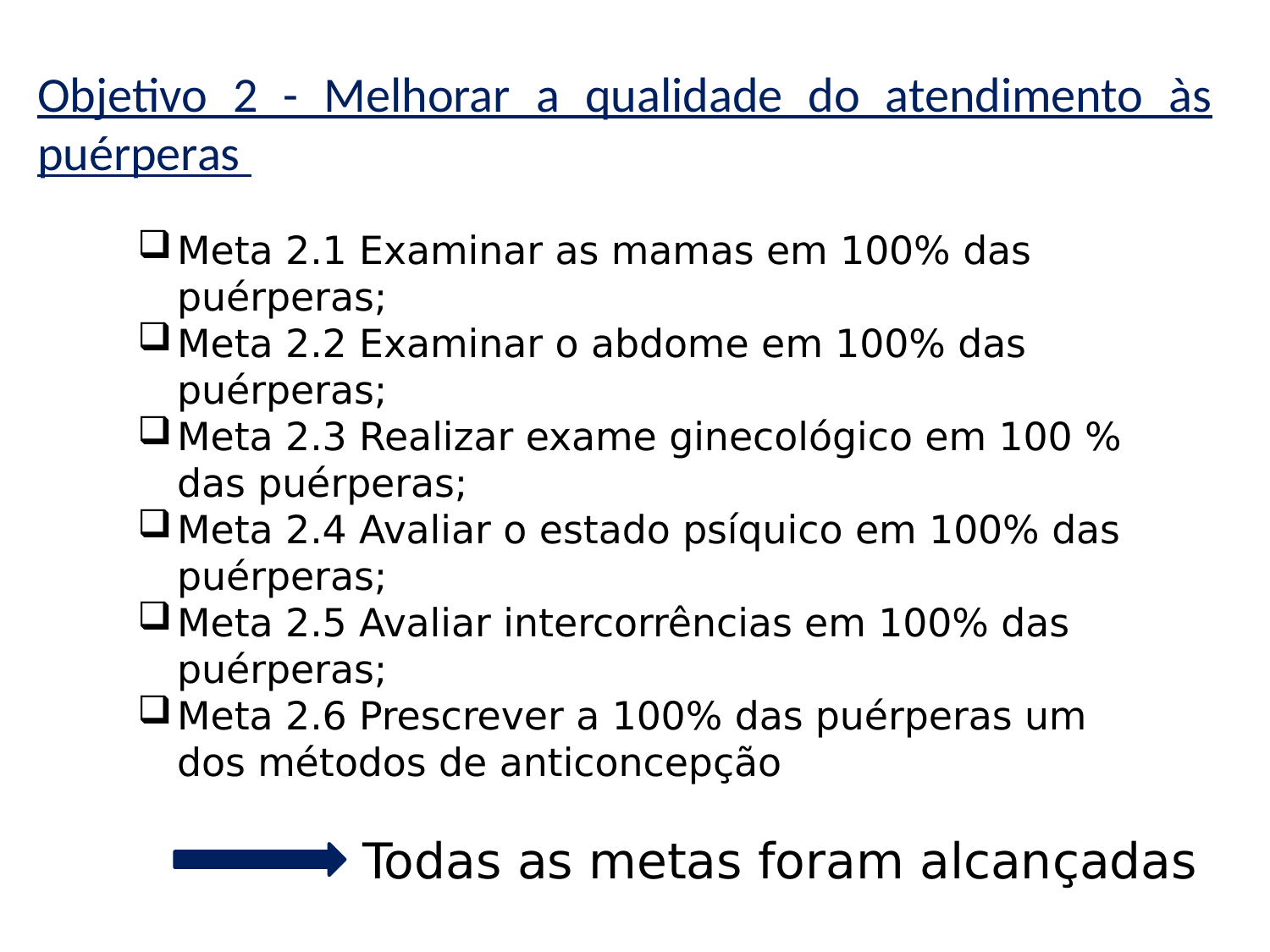

Objetivo 2 - Melhorar a qualidade do atendimento às puérperas
Meta 2.1 Examinar as mamas em 100% das puérperas;
Meta 2.2 Examinar o abdome em 100% das puérperas;
Meta 2.3 Realizar exame ginecológico em 100 % das puérperas;
Meta 2.4 Avaliar o estado psíquico em 100% das puérperas;
Meta 2.5 Avaliar intercorrências em 100% das puérperas;
Meta 2.6 Prescrever a 100% das puérperas um dos métodos de anticoncepção
Todas as metas foram alcançadas